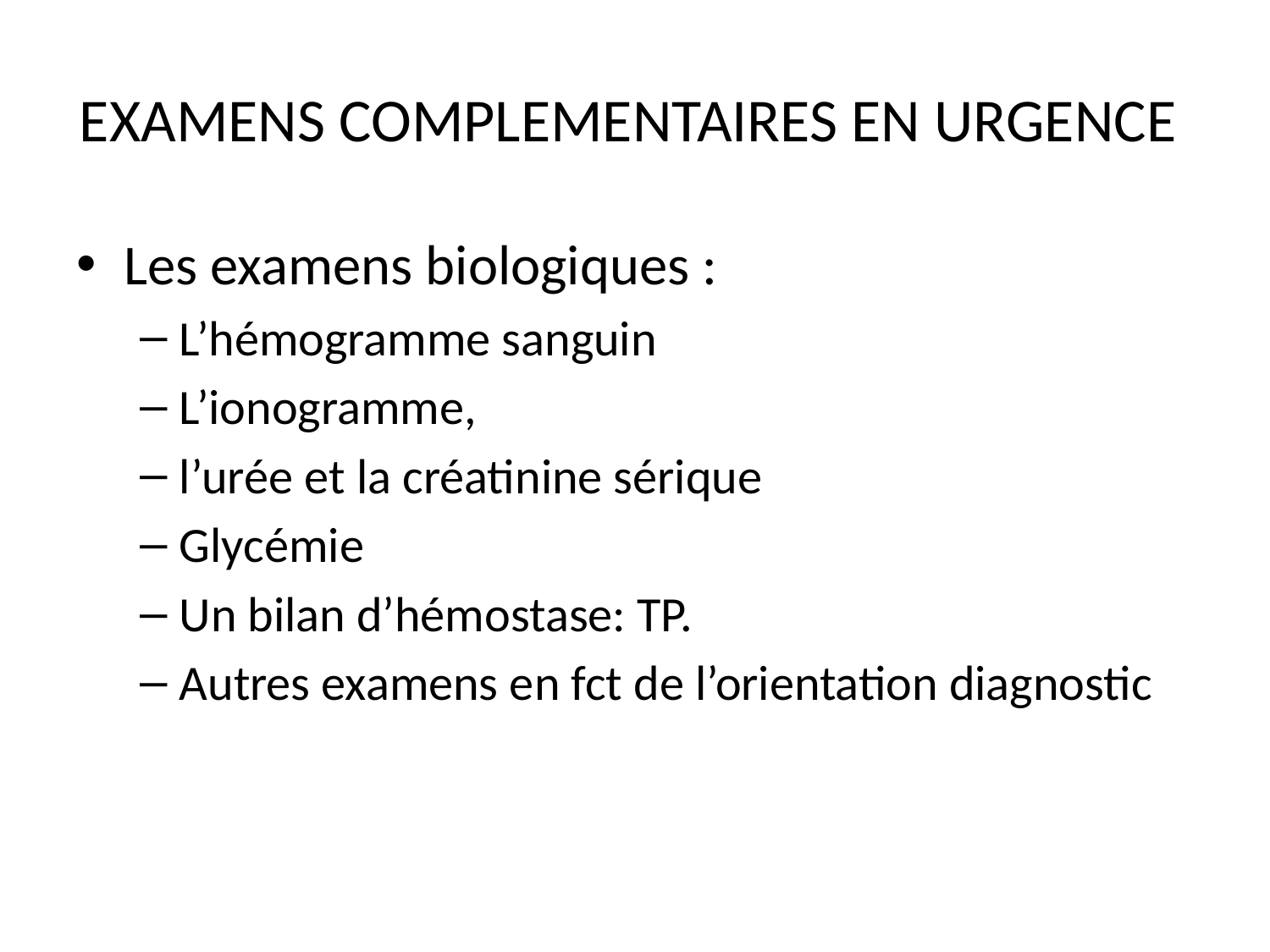

# EXAMENS COMPLEMENTAIRES EN URGENCE
Les examens biologiques :
L’hémogramme sanguin
L’ionogramme,
l’urée et la créatinine sérique
Glycémie
Un bilan d’hémostase: TP.
Autres examens en fct de l’orientation diagnostic